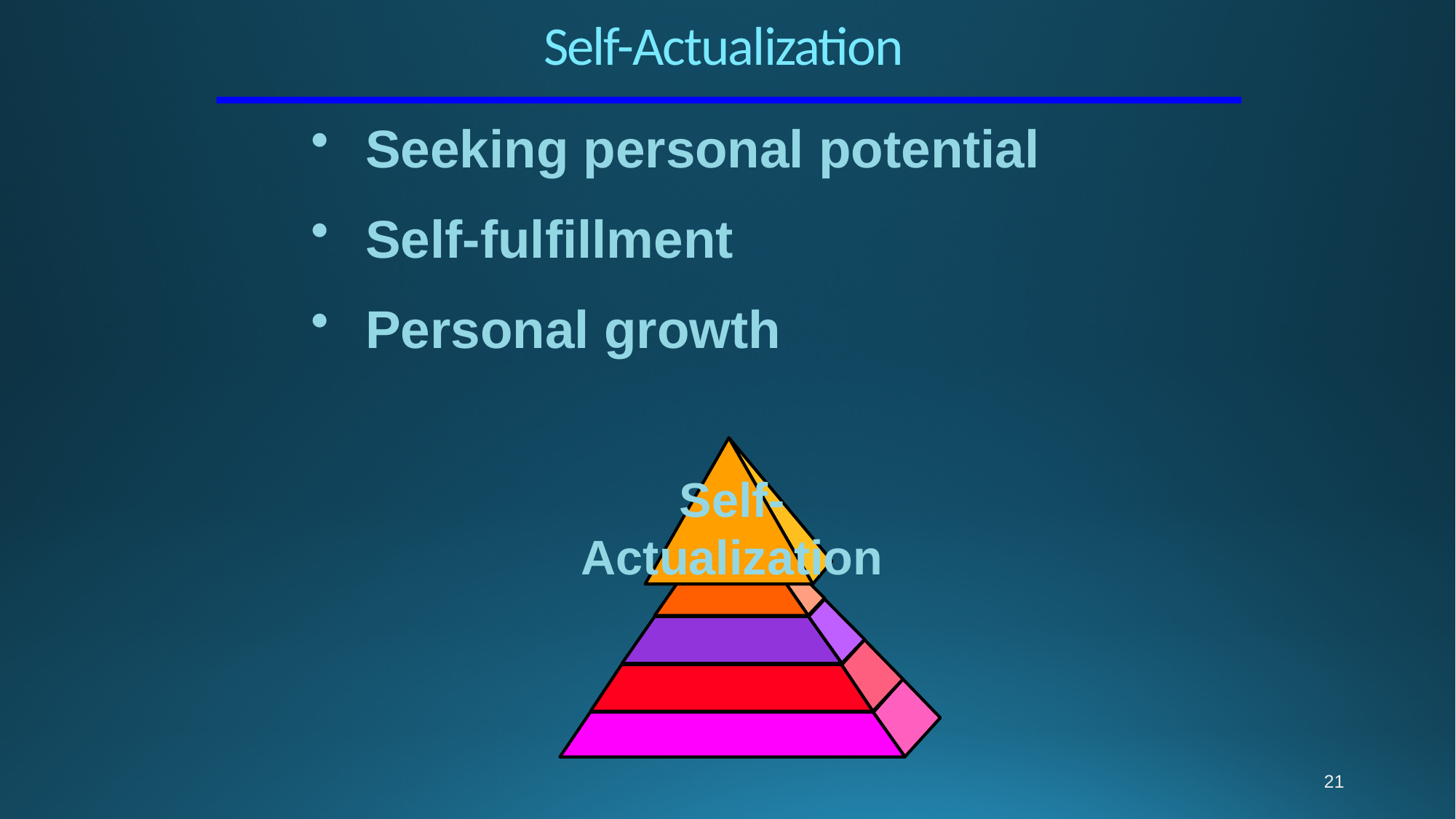

Self-Actualization

Seeking personal potential
Self-fulfillment
Personal growth

Self-
Actualization

21